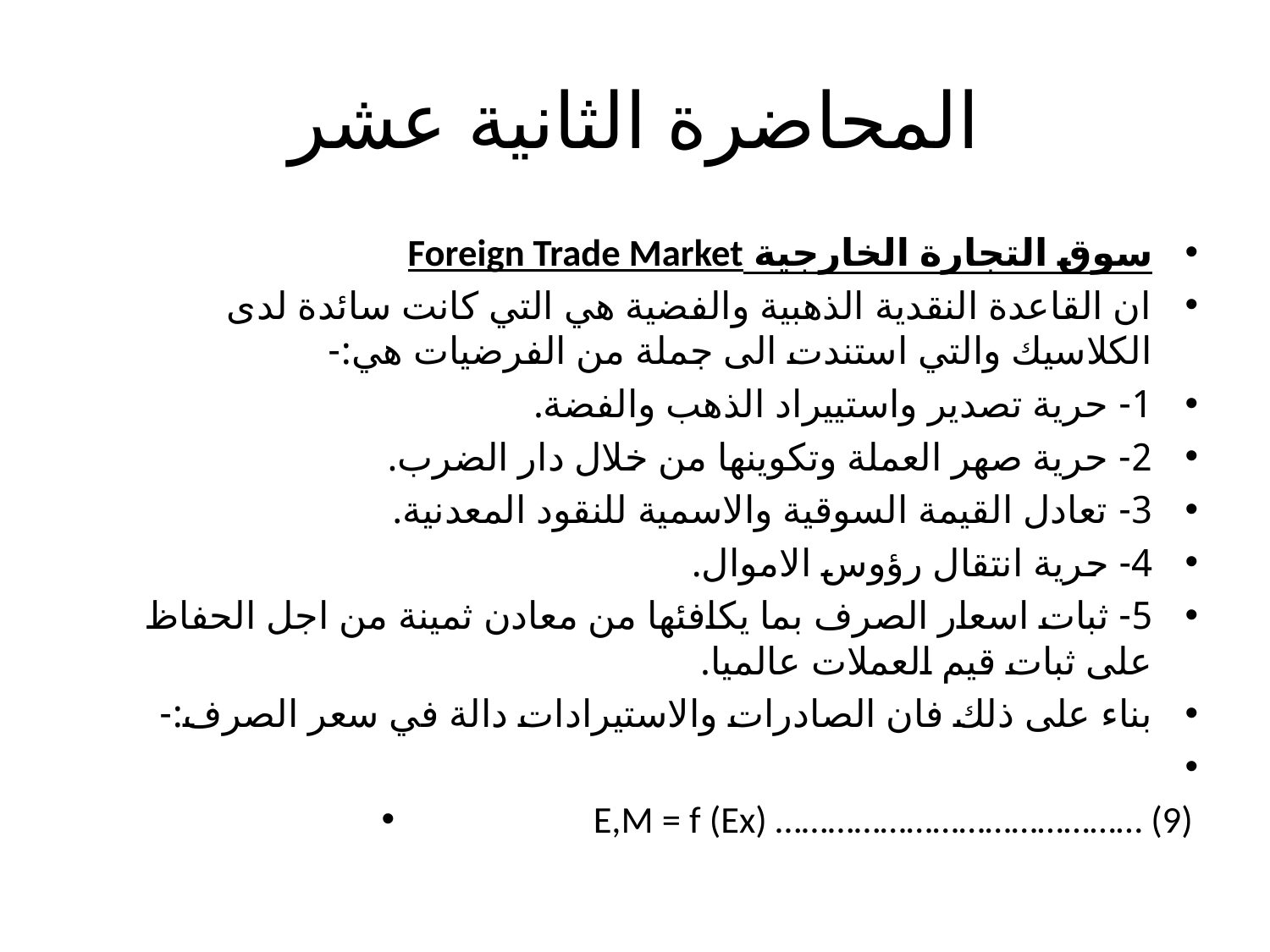

# المحاضرة الثانية عشر
سوق التجارة الخارجية Foreign Trade Market
ان القاعدة النقدية الذهبية والفضية هي التي كانت سائدة لدى الكلاسيك والتي استندت الى جملة من الفرضيات هي:-
1- حرية تصدير واستييراد الذهب والفضة.
2- حرية صهر العملة وتكوينها من خلال دار الضرب.
3- تعادل القيمة السوقية والاسمية للنقود المعدنية.
4- حرية انتقال رؤوس الاموال.
5- ثبات اسعار الصرف بما يكافئها من معادن ثمينة من اجل الحفاظ على ثبات قيم العملات عالميا.
بناء على ذلك فان الصادرات والاستيرادات دالة في سعر الصرف:-

E,M = f (Ex) …………………………………… (9)